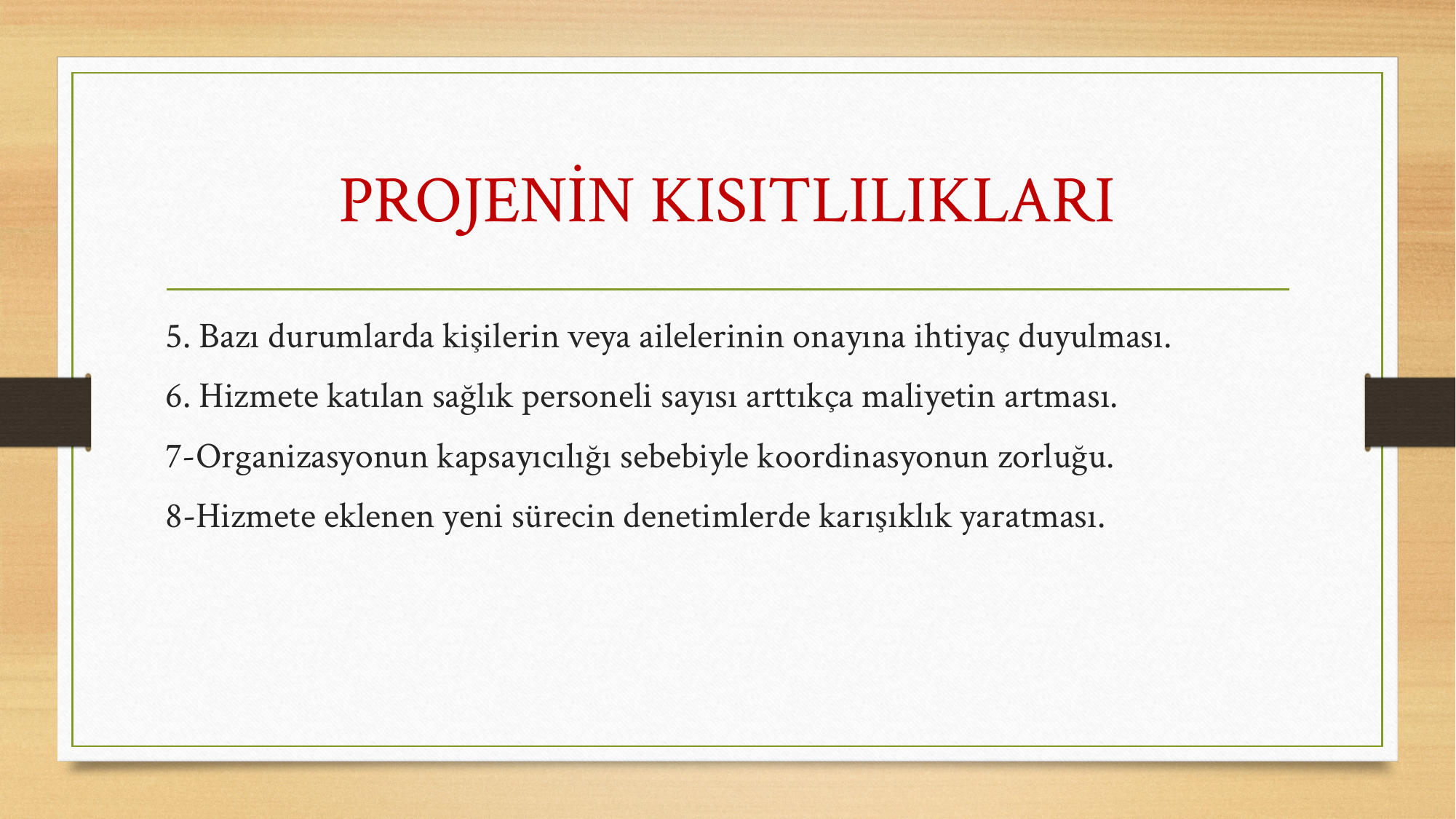

# PROJENİN KISITLILIKLARI
5. Bazı durumlarda kişilerin veya ailelerinin onayına ihtiyaç duyulması.
6. Hizmete katılan sağlık personeli sayısı arttıkça maliyetin artması.
7-Organizasyonun kapsayıcılığı sebebiyle koordinasyonun zorluğu.
8-Hizmete eklenen yeni sürecin denetimlerde karışıklık yaratması.